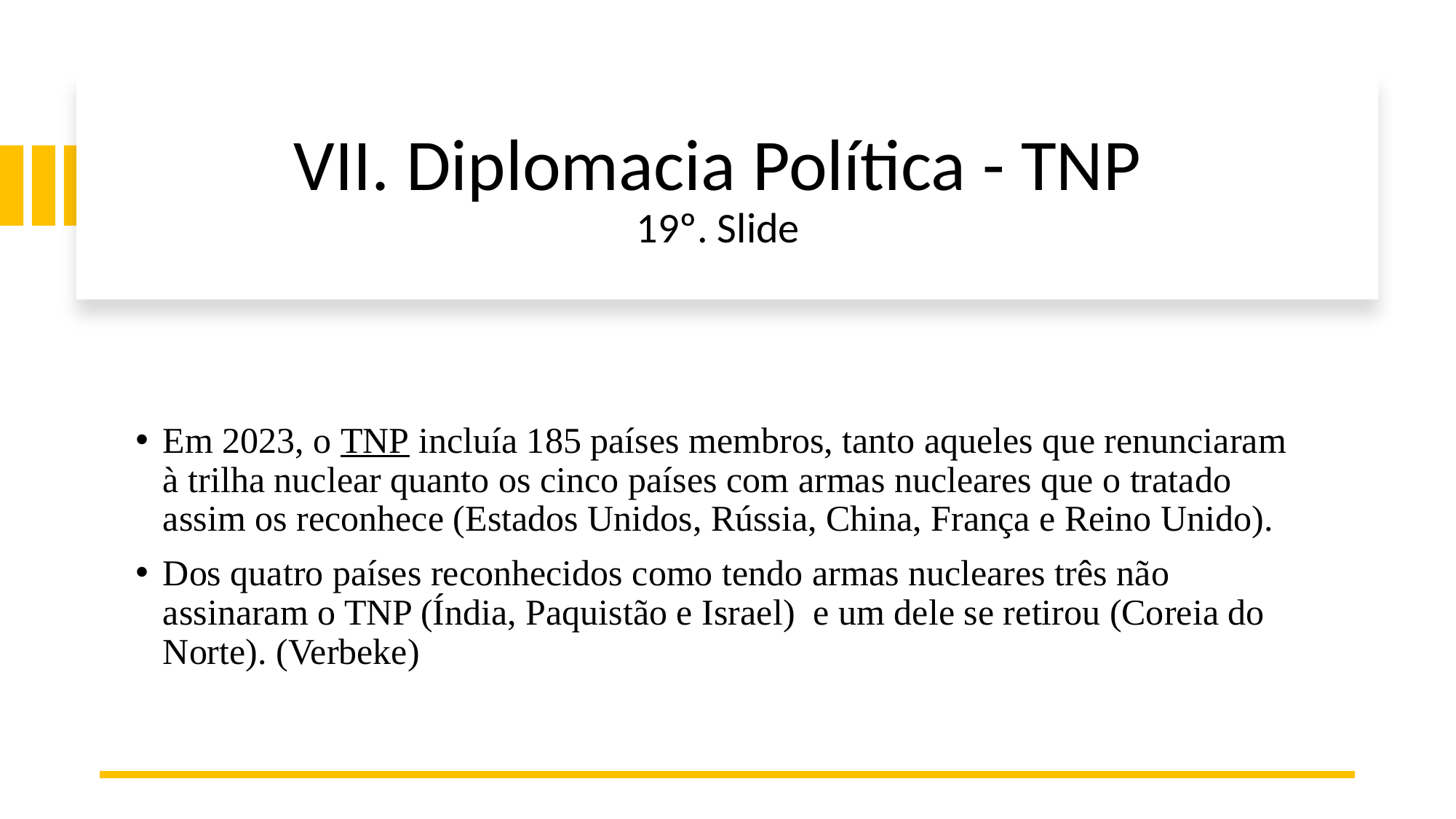

# VII. Diplomacia Política - TNP 19º. Slide

Em 2023, o TNP incluía 185 países membros, tanto aqueles que renunciaram à trilha nuclear quanto os cinco países com armas nucleares que o tratado assim os reconhece (Estados Unidos, Rússia, China, França e Reino Unido).
Dos quatro países reconhecidos como tendo armas nucleares três não assinaram o TNP (Índia, Paquistão e Israel)  e um dele se retirou (Coreia do Norte). (Verbeke)